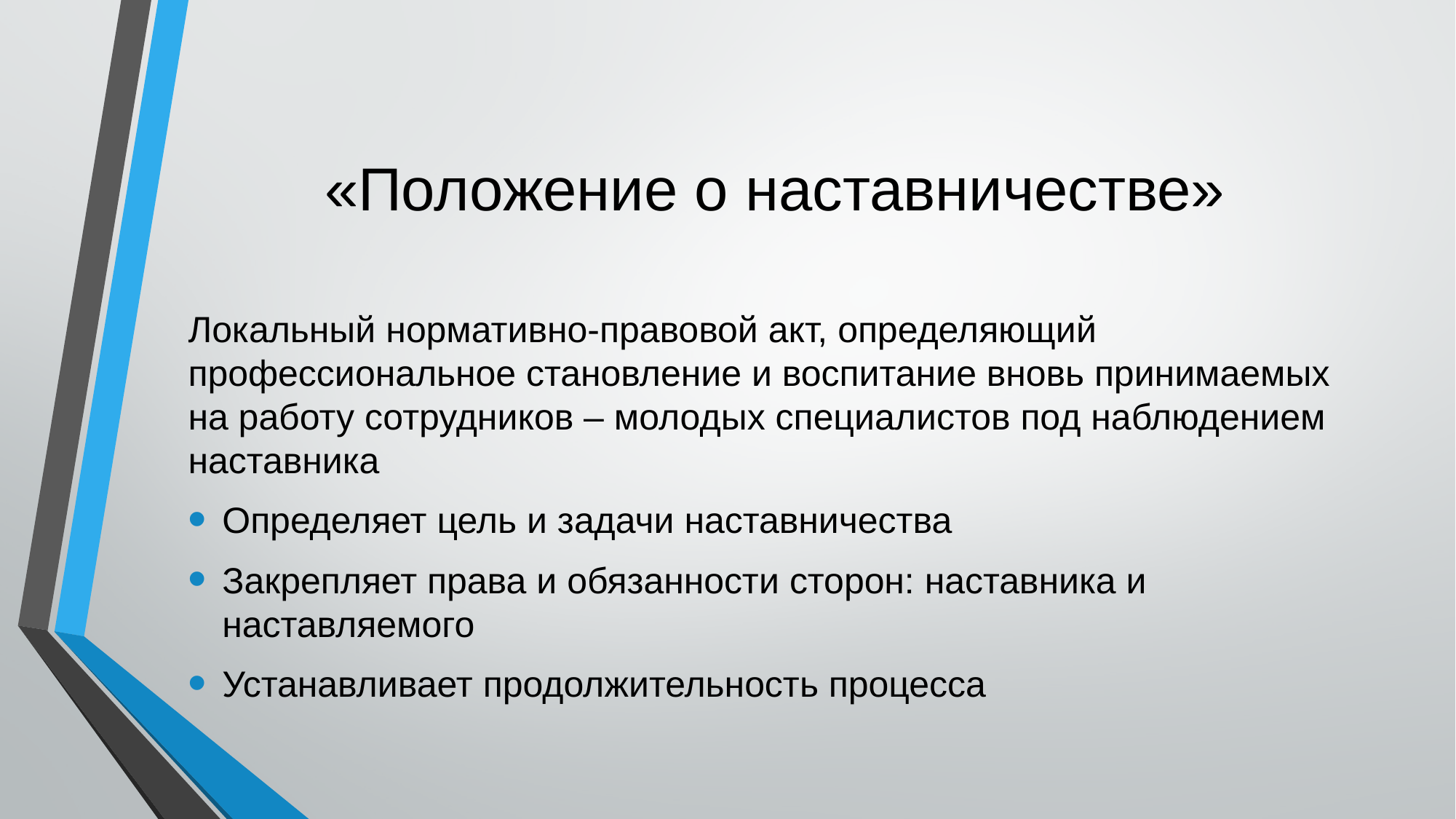

# «Положение о наставничестве»
Локальный нормативно-правовой акт, определяющий профессиональное становление и воспитание вновь принимаемых на работу сотрудников – молодых специалистов под наблюдением наставника
Определяет цель и задачи наставничества
Закрепляет права и обязанности сторон: наставника и наставляемого
Устанавливает продолжительность процесса